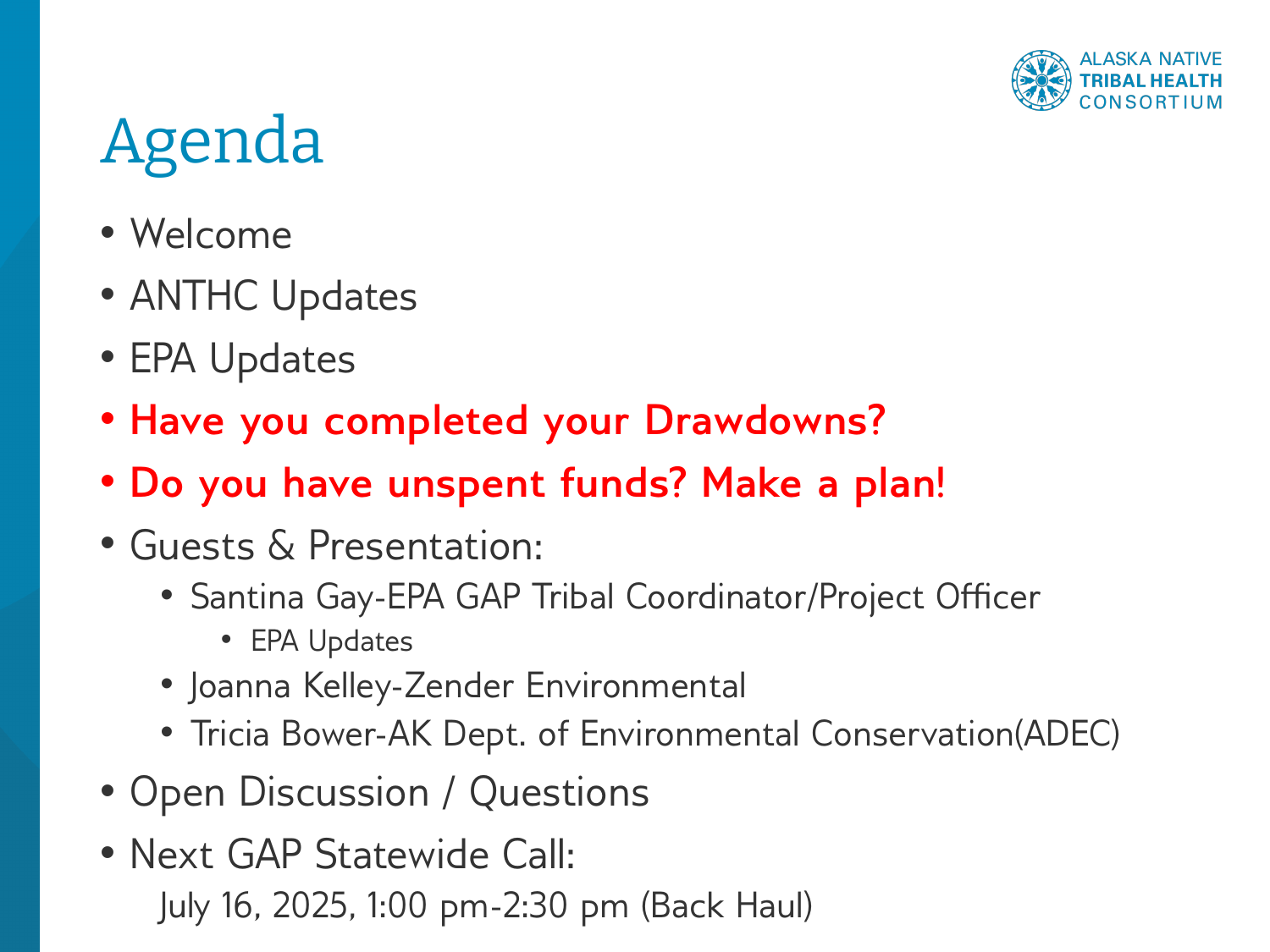

# Agenda
Welcome
ANTHC Updates
EPA Updates
Have you completed your Drawdowns?
Do you have unspent funds? Make a plan!
Guests & Presentation:
Santina Gay-EPA GAP Tribal Coordinator/Project Officer
EPA Updates
Joanna Kelley-Zender Environmental
Tricia Bower-AK Dept. of Environmental Conservation(ADEC)
Open Discussion / Questions
Next GAP Statewide Call:
July 16, 2025, 1:00 pm-2:30 pm (Back Haul)